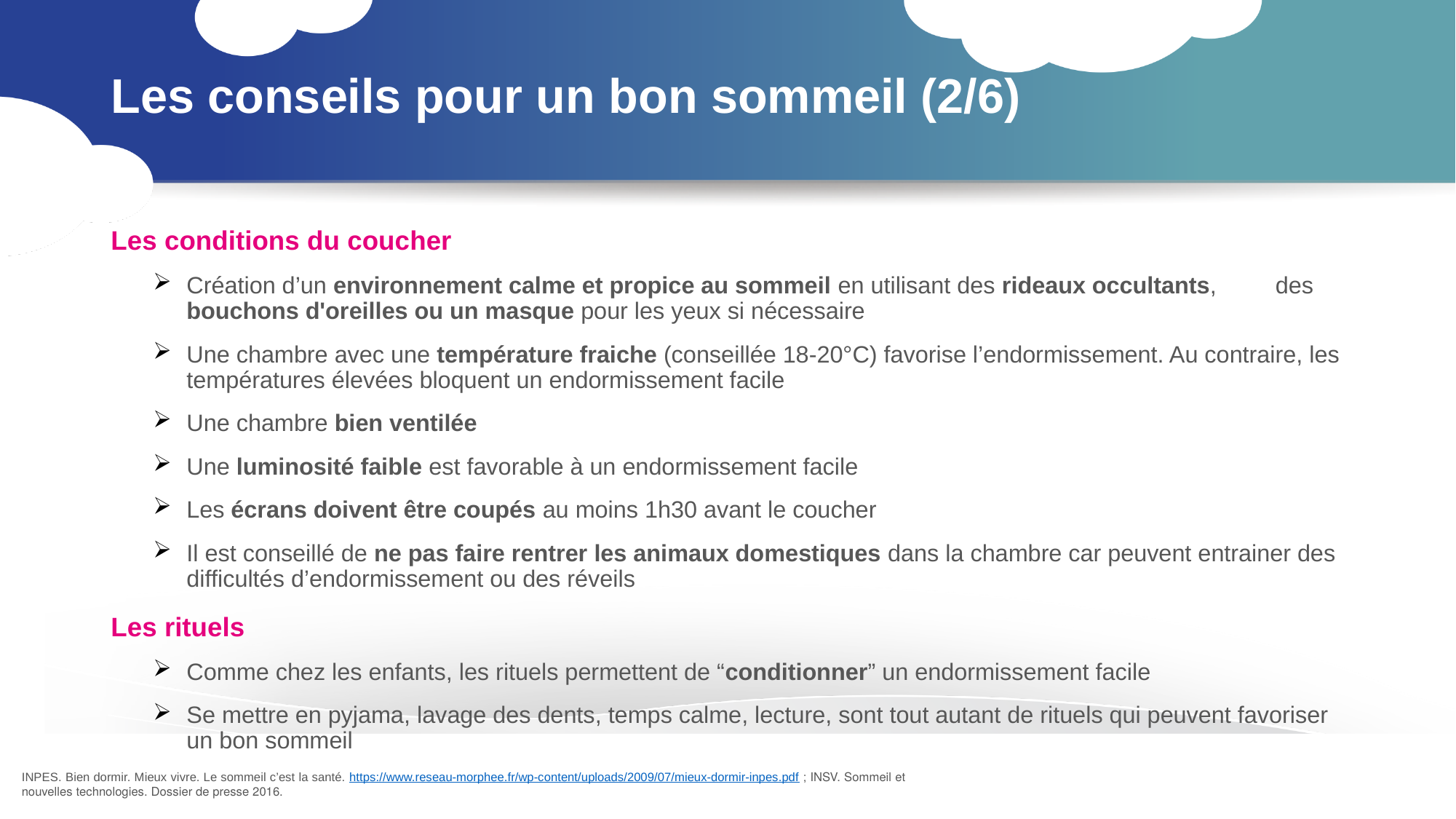

# Les conseils pour un bon sommeil (2/6)
Les conditions du coucher
Création d’un environnement calme et propice au sommeil en utilisant des rideaux occultants,         des bouchons d'oreilles ou un masque pour les yeux si nécessaire
Une chambre avec une température fraiche (conseillée 18-20°C) favorise l’endormissement. Au contraire, les températures élevées bloquent un endormissement facile
Une chambre bien ventilée
Une luminosité faible est favorable à un endormissement facile
Les écrans doivent être coupés au moins 1h30 avant le coucher
Il est conseillé de ne pas faire rentrer les animaux domestiques dans la chambre car peuvent entrainer des difficultés d’endormissement ou des réveils
Les rituels
Comme chez les enfants, les rituels permettent de “conditionner” un endormissement facile
Se mettre en pyjama, lavage des dents, temps calme, lecture, sont tout autant de rituels qui peuvent favoriser un bon sommeil
INPES. Bien dormir. Mieux vivre. Le sommeil c’est la santé. https://www.reseau-morphee.fr/wp-content/uploads/2009/07/mieux-dormir-inpes.pdf ; INSV. Sommeil et nouvelles technologies. Dossier de presse 2016.